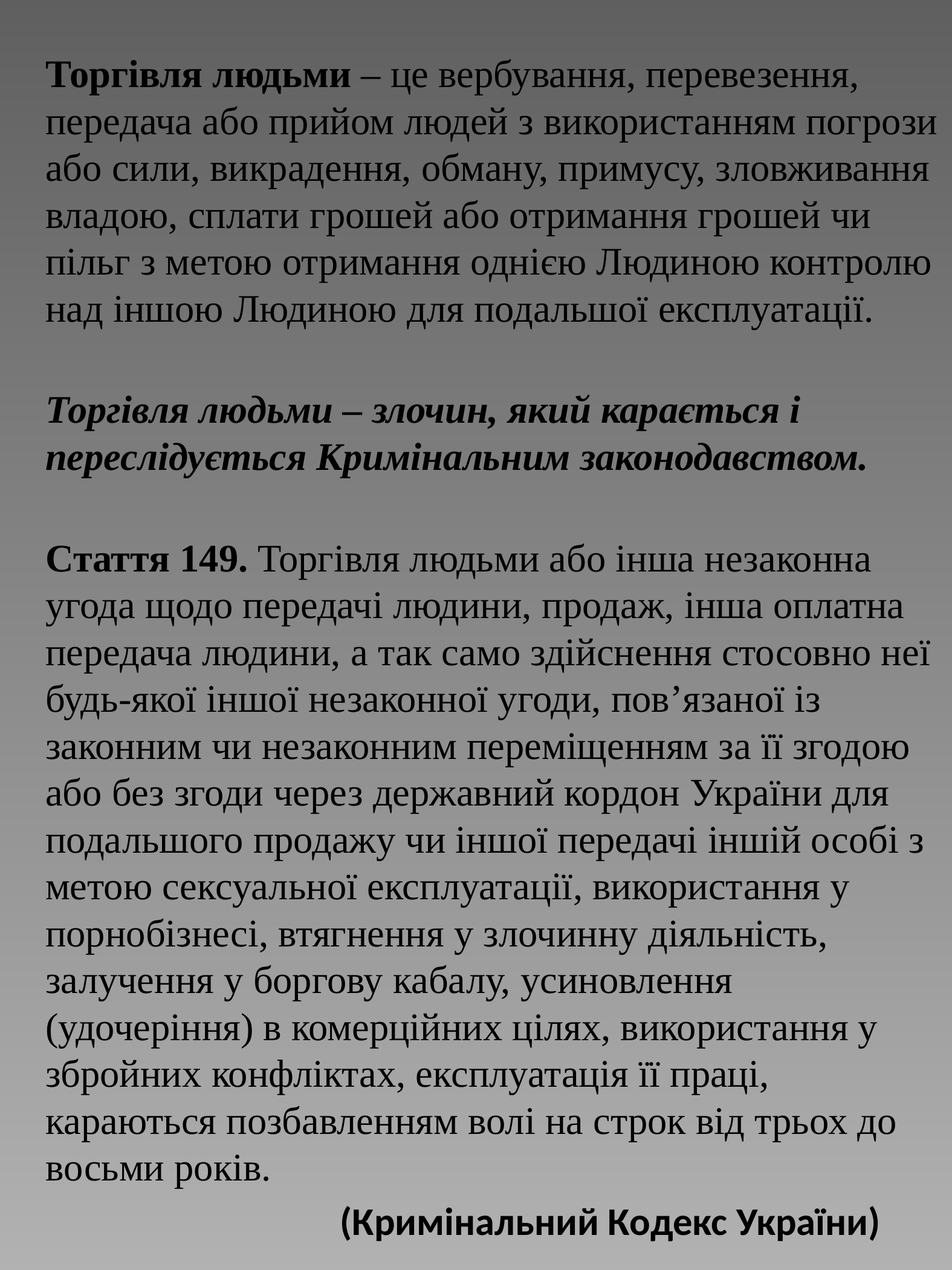

Торгівля людьми – це вербування, перевезення, передача або прийом людей з використанням погрози або сили, викрадення, обману, примусу, зловживання владою, сплати грошей або отримання грошей чи пільг з метою отримання однією Людиною контролю над іншою Людиною для подальшої експлуатації.
Торгівля людьми – злочин, який карається і переслідується Кримінальним законодавством.
Стаття 149. Торгівля людьми або інша незаконна угода щодо передачі людини, продаж, інша оплатна передача людини, а так само здійснення стосовно неї будь-якої іншої незаконної угоди, пов’язаної із законним чи незаконним переміщенням за її згодою або без згоди через державний кордон України для подальшого продажу чи іншої передачі іншій особі з метою сексуальної експлуатації, використання у порнобізнесі, втягнення у злочинну діяльність, залучення у боргову кабалу, усиновлення (удочеріння) в комерційних цілях, використання у збройних конфліктах, експлуатація її праці, караються позбавленням волі на строк від трьох до восьми років.
                           (Кримінальний Кодекс України)